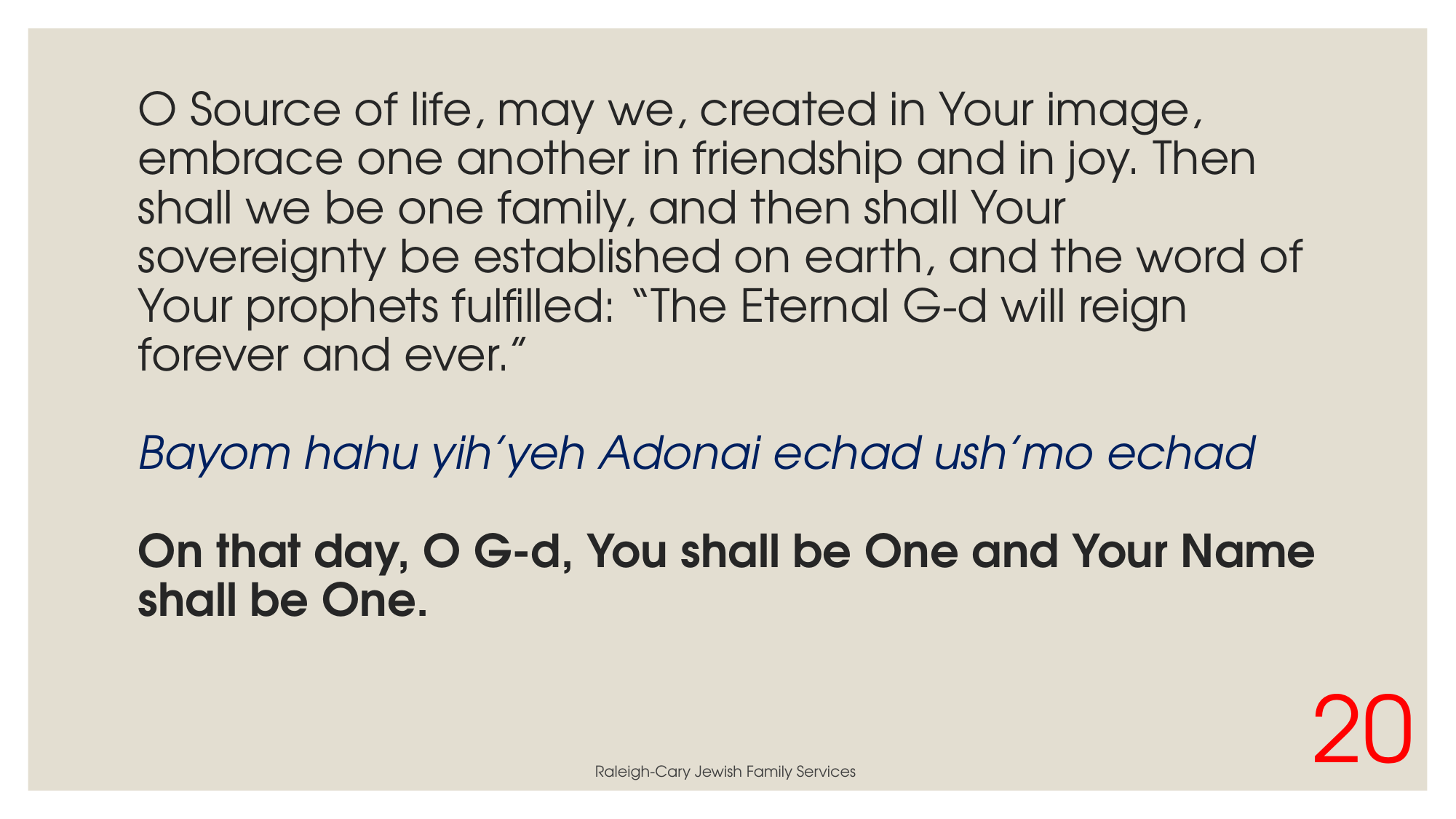

# O Source of life, may we, created in Your image, embrace one another in friendship and in joy. Then shall we be one family, and then shall Your sovereignty be established on earth, and the word of Your prophets fulfilled: “The Eternal G-d will reign forever and ever.” Bayom hahu yih’yeh Adonai echad ush’mo echad On that day, O G-d, You shall be One and Your Name shall be One.
Raleigh-Cary Jewish Family Services
20